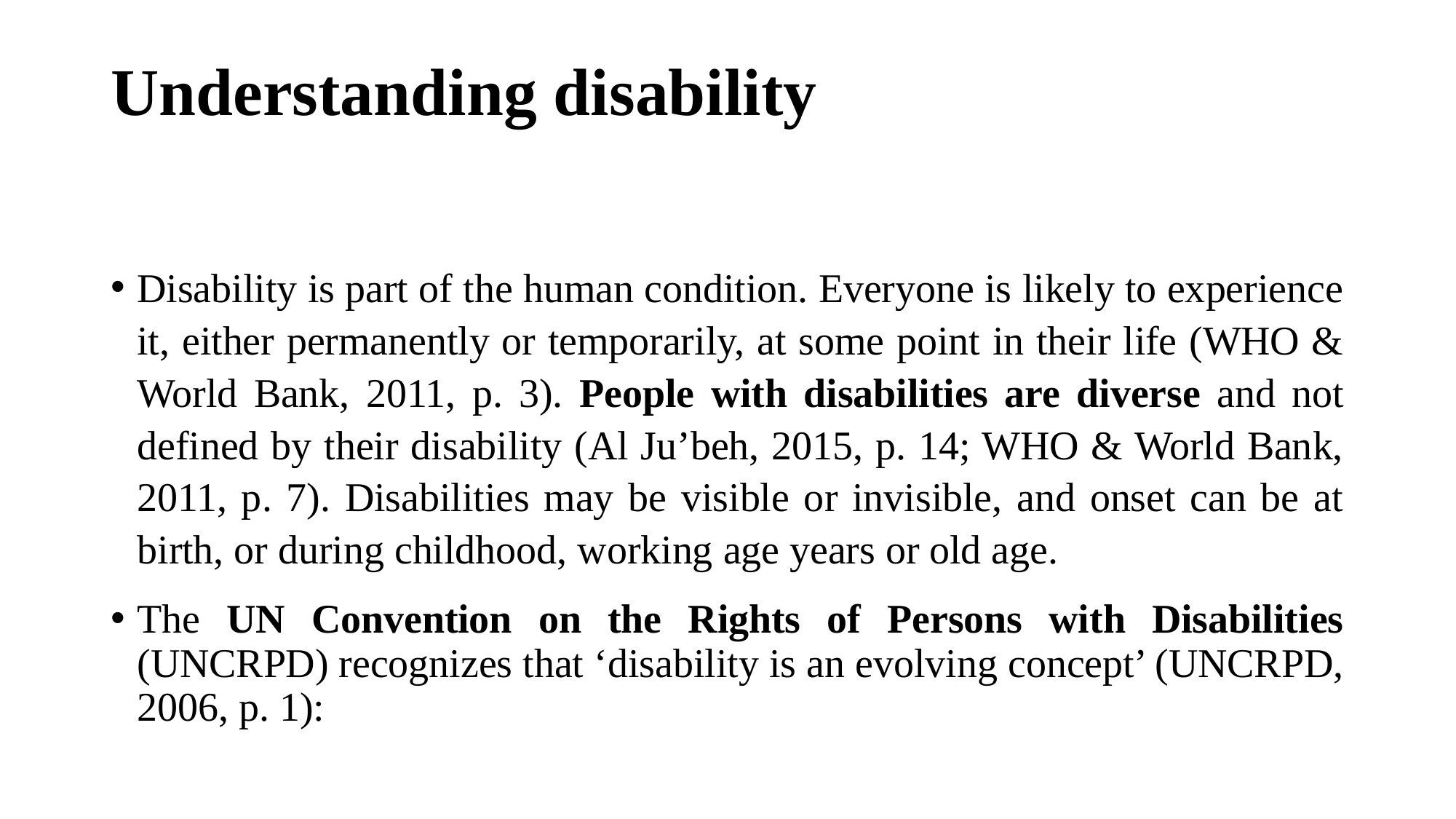

# Understanding disability
Disability is part of the human condition. Everyone is likely to experience it, either permanently or temporarily, at some point in their life (WHO & World Bank, 2011, p. 3). People with disabilities are diverse and not defined by their disability (Al Ju’beh, 2015, p. 14; WHO & World Bank, 2011, p. 7). Disabilities may be visible or invisible, and onset can be at birth, or during childhood, working age years or old age.
The UN Convention on the Rights of Persons with Disabilities (UNCRPD) recognizes that ‘disability is an evolving concept’ (UNCRPD, 2006, p. 1):